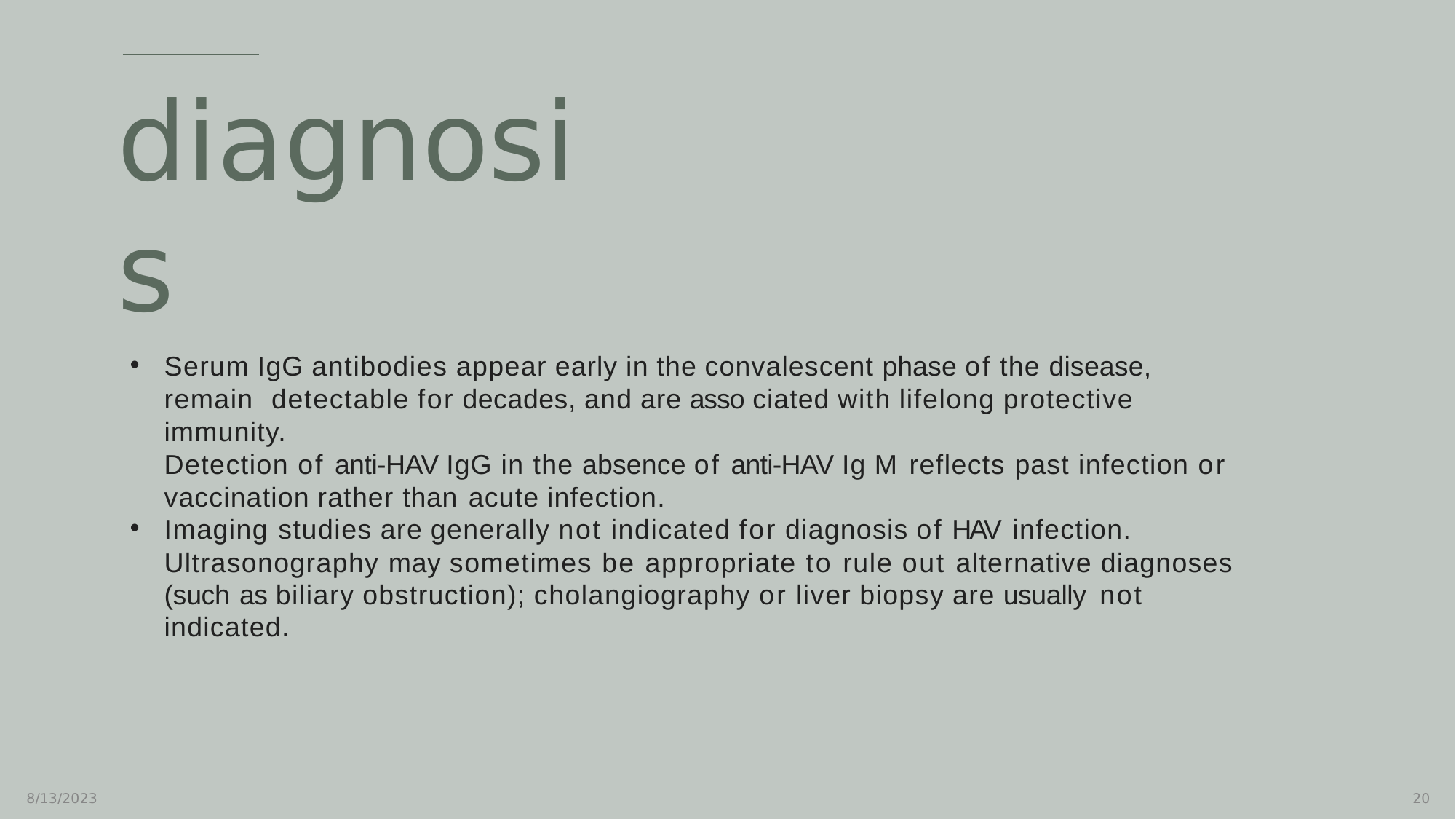

# diagnosis
Serum IgG antibodies appear early in the convalescent phase of the disease, remain  detectable for decades, and are asso ciated with lifelong protective immunity.
Detection of anti-HAV IgG in the absence of anti-HAV Ig M reflects past infection or  vaccination rather than acute infection.
Imaging studies are generally not indicated for diagnosis of HAV infection.
Ultrasonography may sometimes be appropriate to rule out alternative diagnoses  (such as biliary obstruction); cholangiography or liver biopsy are usually not indicated.
8/13/2023
20